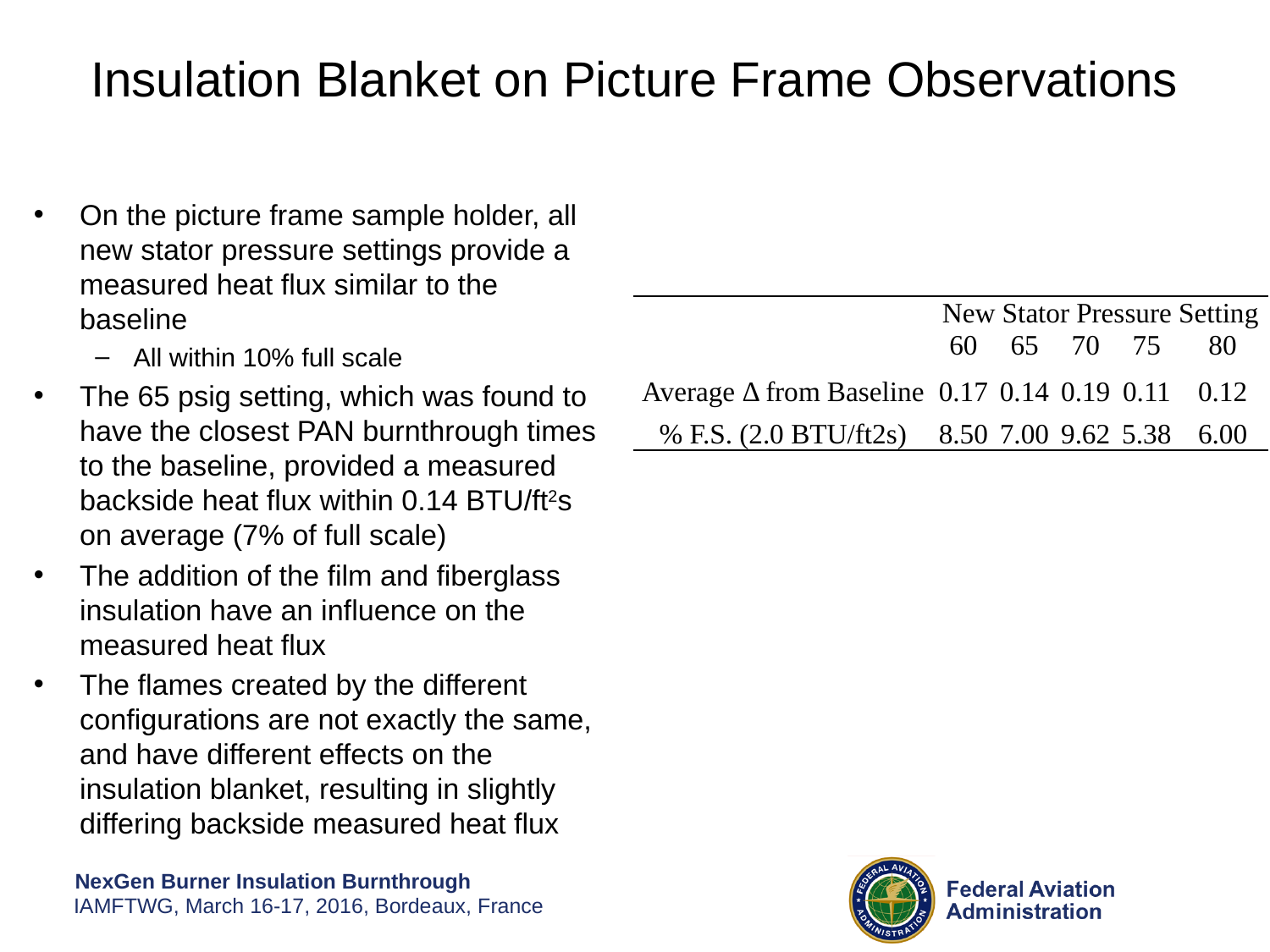

# Insulation Blanket on Picture Frame Observations
On the picture frame sample holder, all new stator pressure settings provide a measured heat flux similar to the baseline
All within 10% full scale
The 65 psig setting, which was found to have the closest PAN burnthrough times to the baseline, provided a measured backside heat flux within 0.14 BTU/ft2s on average (7% of full scale)
The addition of the film and fiberglass insulation have an influence on the measured heat flux
The flames created by the different configurations are not exactly the same, and have different effects on the insulation blanket, resulting in slightly differing backside measured heat flux
|  | New Stator Pressure Setting |  |  |  |  |
| --- | --- | --- | --- | --- | --- |
|  | 60 | 65 | 70 | 75 | 80 |
| Average Δ from Baseline | 0.17 | 0.14 | 0.19 | 0.11 | 0.12 |
| % F.S. (2.0 BTU/ft2s) | 8.50 | 7.00 | 9.62 | 5.38 | 6.00 |